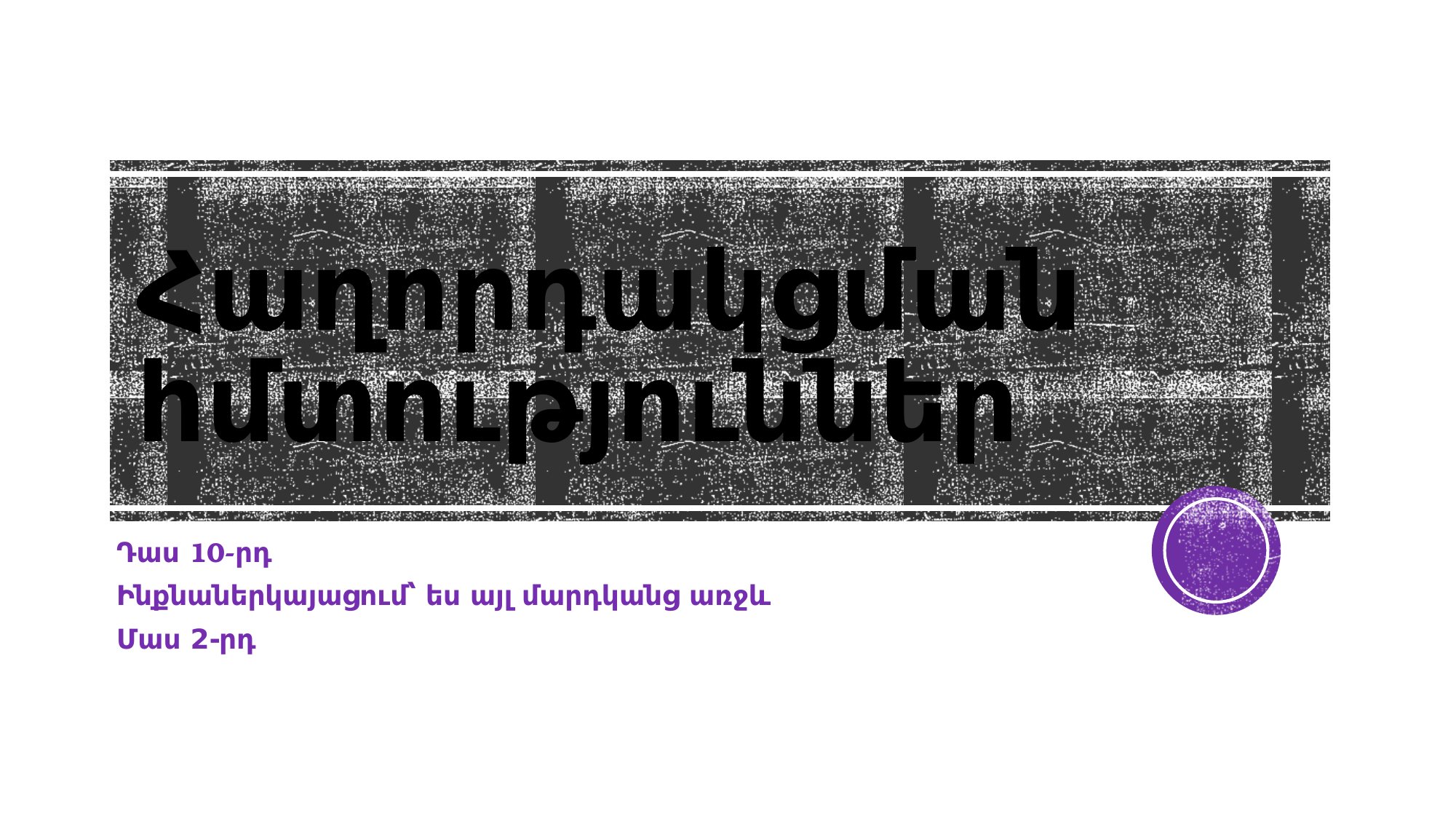

# Հաղորդակցման հմտություններ
Դաս 10-րդ
Ինքնաներկայացում՝ ես այլ մարդկանց առջև
Մաս 2-րդ